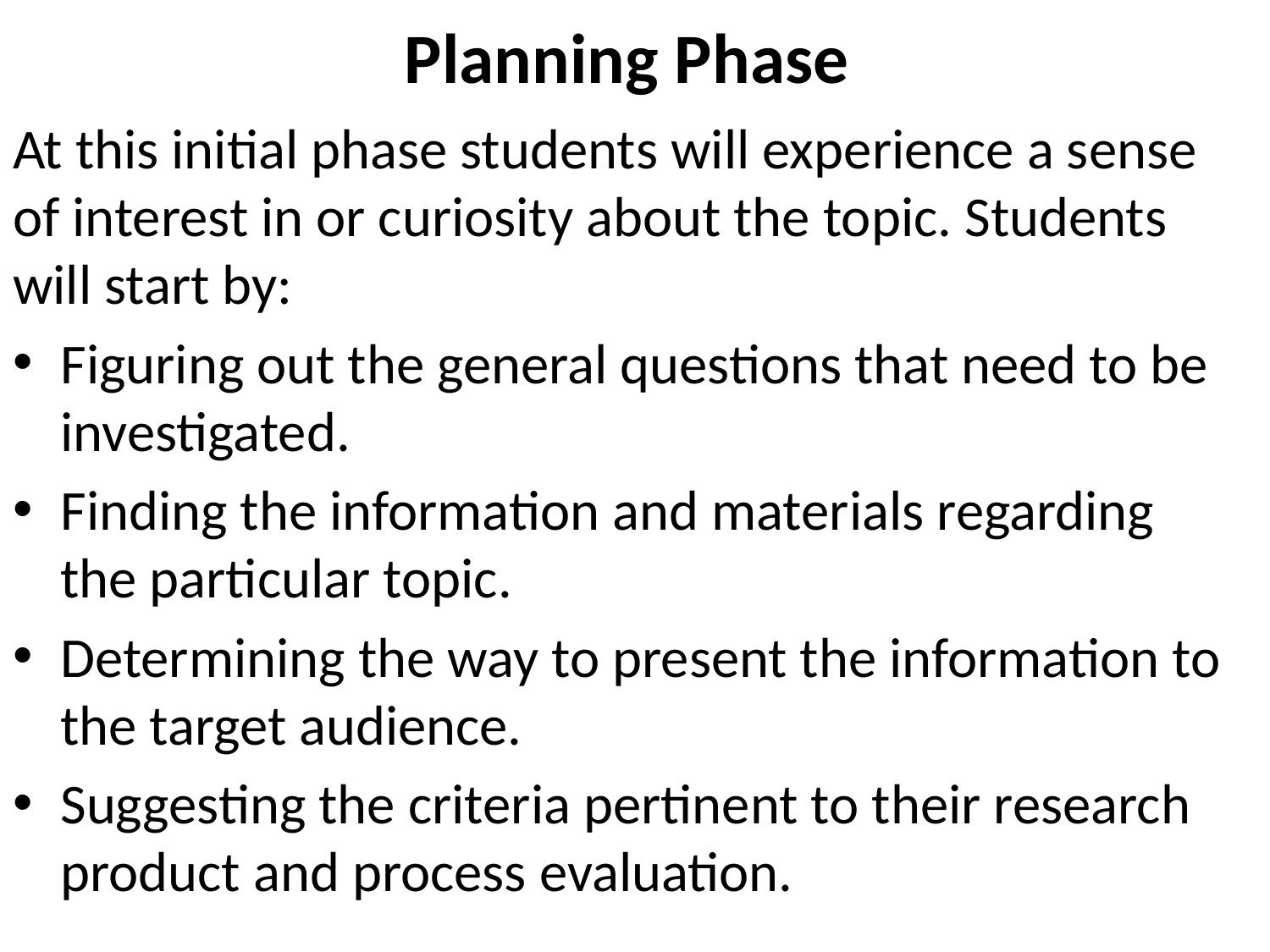

# Planning Phase
At this initial phase students will experience a sense of interest in or curiosity about the topic. Students will start by:
Figuring out the general questions that need to be investigated.
Finding the information and materials regarding the particular topic.
Determining the way to present the information to the target audience.
Suggesting the criteria pertinent to their research product and process evaluation.